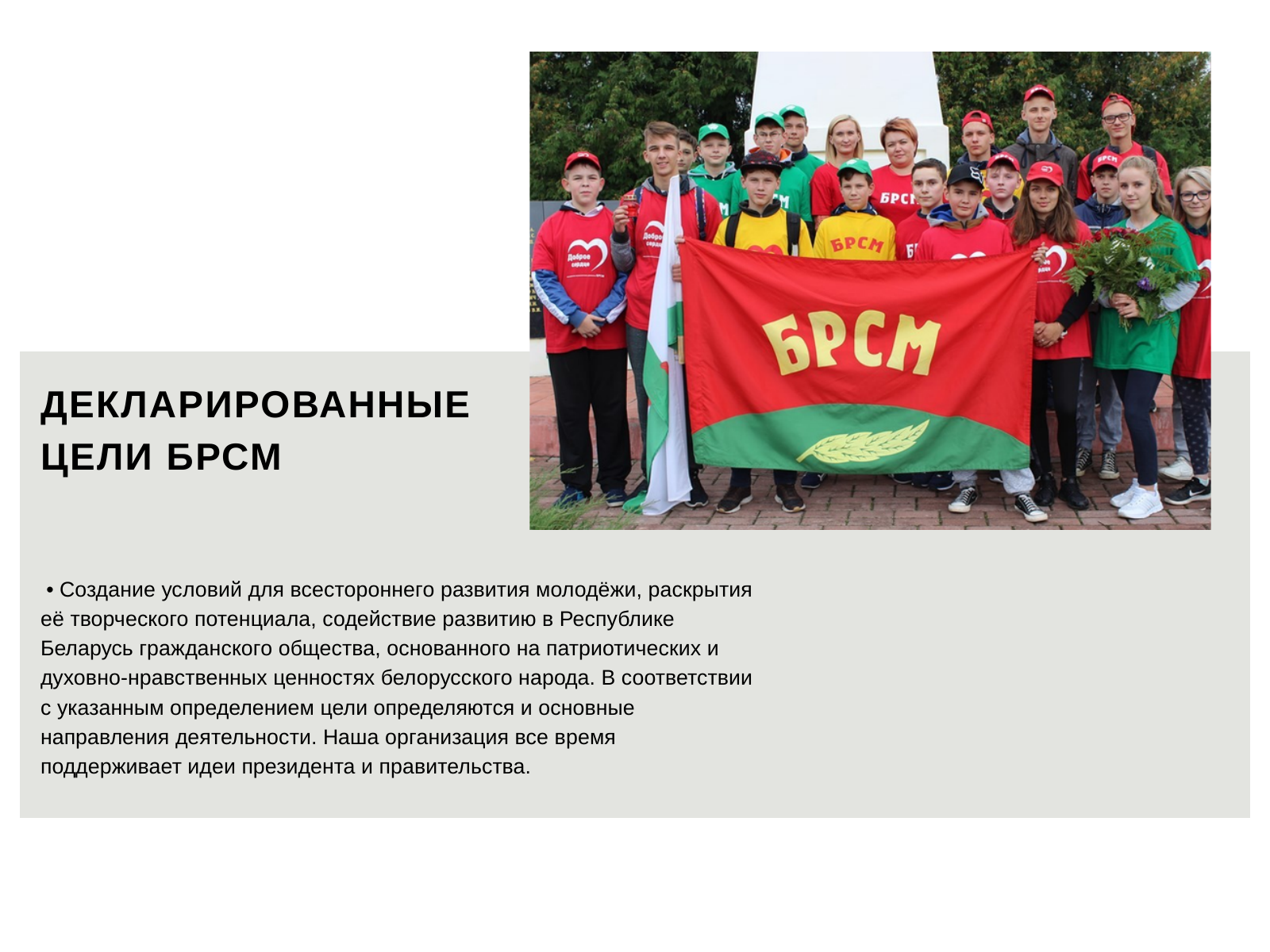

ДЕКЛАРИРОВАННЫЕ ЦЕЛИ БРСМ
 • Создание условий для всестороннего развития молодёжи, раскрытия её творческого потенциала, содействие развитию в Республике Беларусь гражданского общества, основанного на патриотических и духовно-нравственных ценностях белорусского народа. В соответствии с указанным определением цели определяются и основные направления деятельности. Наша организация все время поддерживает идеи президента и правительства.